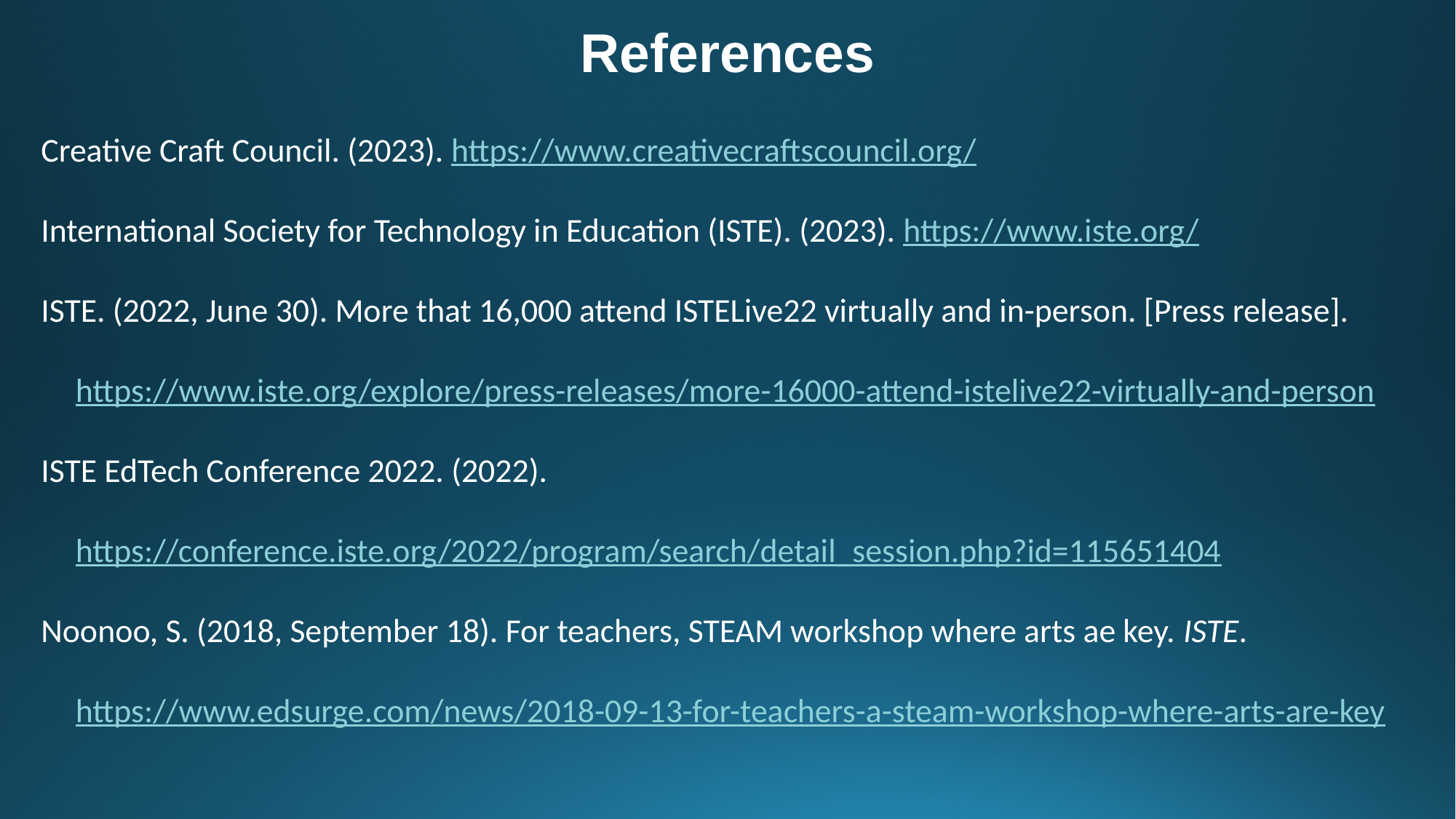

References
Creative Craft Council. (2023). https://www.creativecraftscouncil.org/
International Society for Technology in Education (ISTE). (2023). https://www.iste.org/
ISTE. (2022, June 30). More that 16,000 attend ISTELive22 virtually and in-person. [Press release]. https://www.iste.org/explore/press-releases/more-16000-attend-istelive22-virtually-and-person
ISTE EdTech Conference 2022. (2022). https://conference.iste.org/2022/program/search/detail_session.php?id=115651404
Noonoo, S. (2018, September 18). For teachers, STEAM workshop where arts ae key. ISTE. https://www.edsurge.com/news/2018-09-13-for-teachers-a-steam-workshop-where-arts-are-key